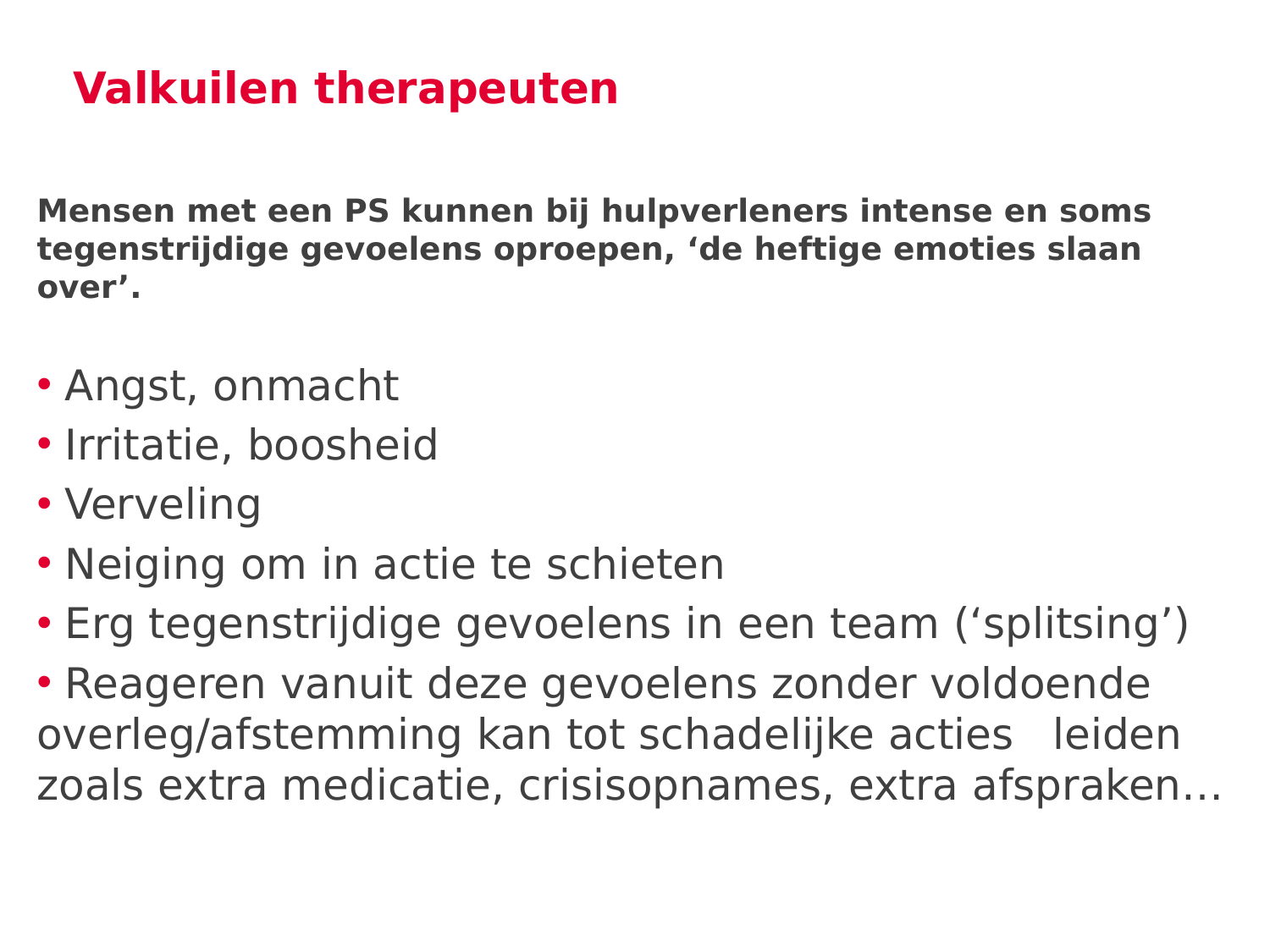

Valkuilen therapeuten
Mensen met een PS kunnen bij hulpverleners intense en soms tegenstrijdige gevoelens oproepen, ‘de heftige emoties slaan over’.

 Angst, onmacht
 Irritatie, boosheid
 Verveling
 Neiging om in actie te schieten
 Erg tegenstrijdige gevoelens in een team (‘splitsing’)
 Reageren vanuit deze gevoelens zonder voldoende   overleg/afstemming kan tot schadelijke acties 	leiden zoals extra medicatie, crisisopnames, extra afspraken…